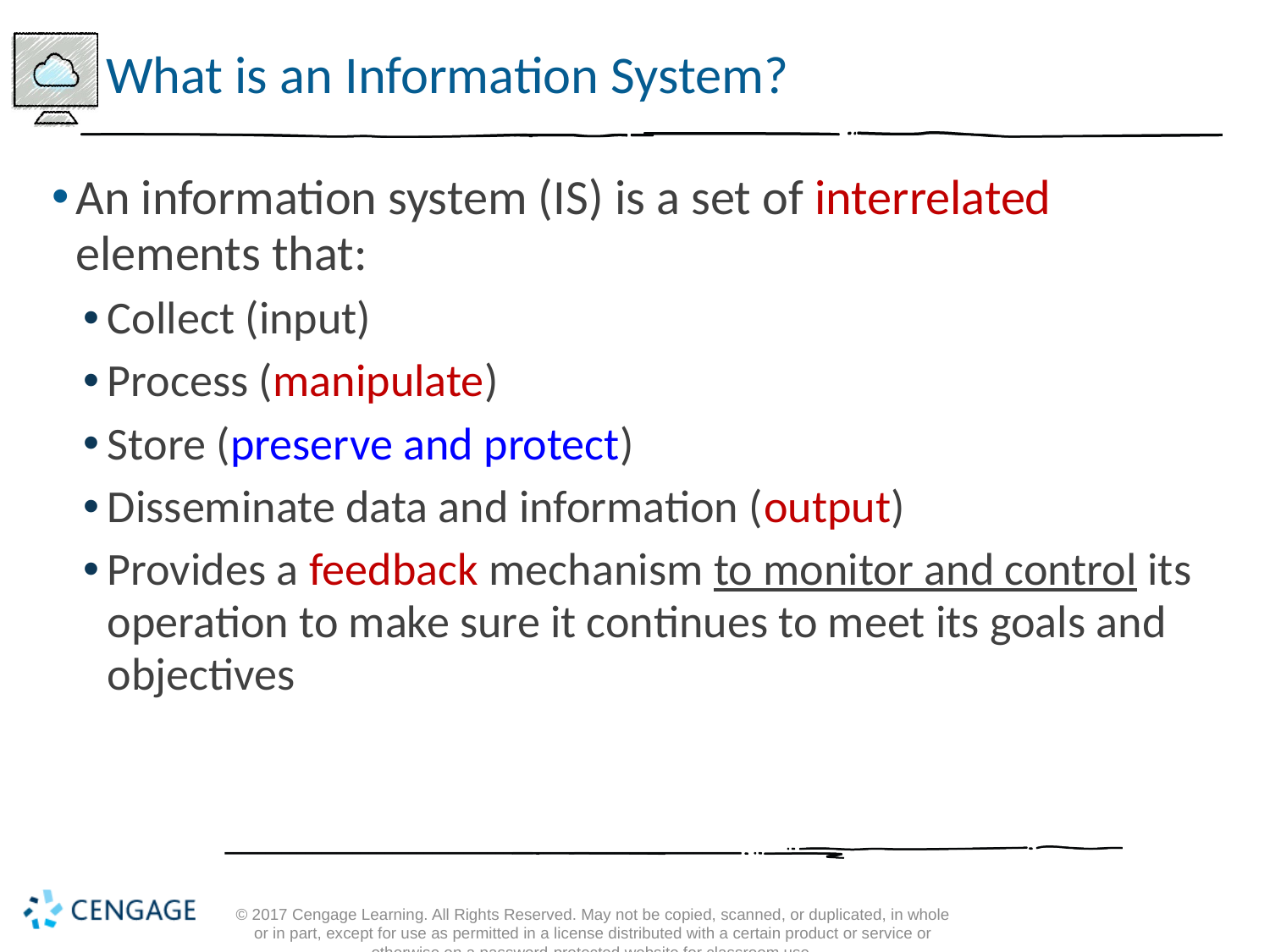

# What is an Information System?
An information system (IS) is a set of interrelated elements that:
Collect (input)
Process (manipulate)
Store (preserve and protect)
Disseminate data and information (output)
Provides a feedback mechanism to monitor and control its operation to make sure it continues to meet its goals and objectives
© 2017 Cengage Learning. All Rights Reserved. May not be copied, scanned, or duplicated, in whole or in part, except for use as permitted in a license distributed with a certain product or service or otherwise on a password-protected website for classroom use.